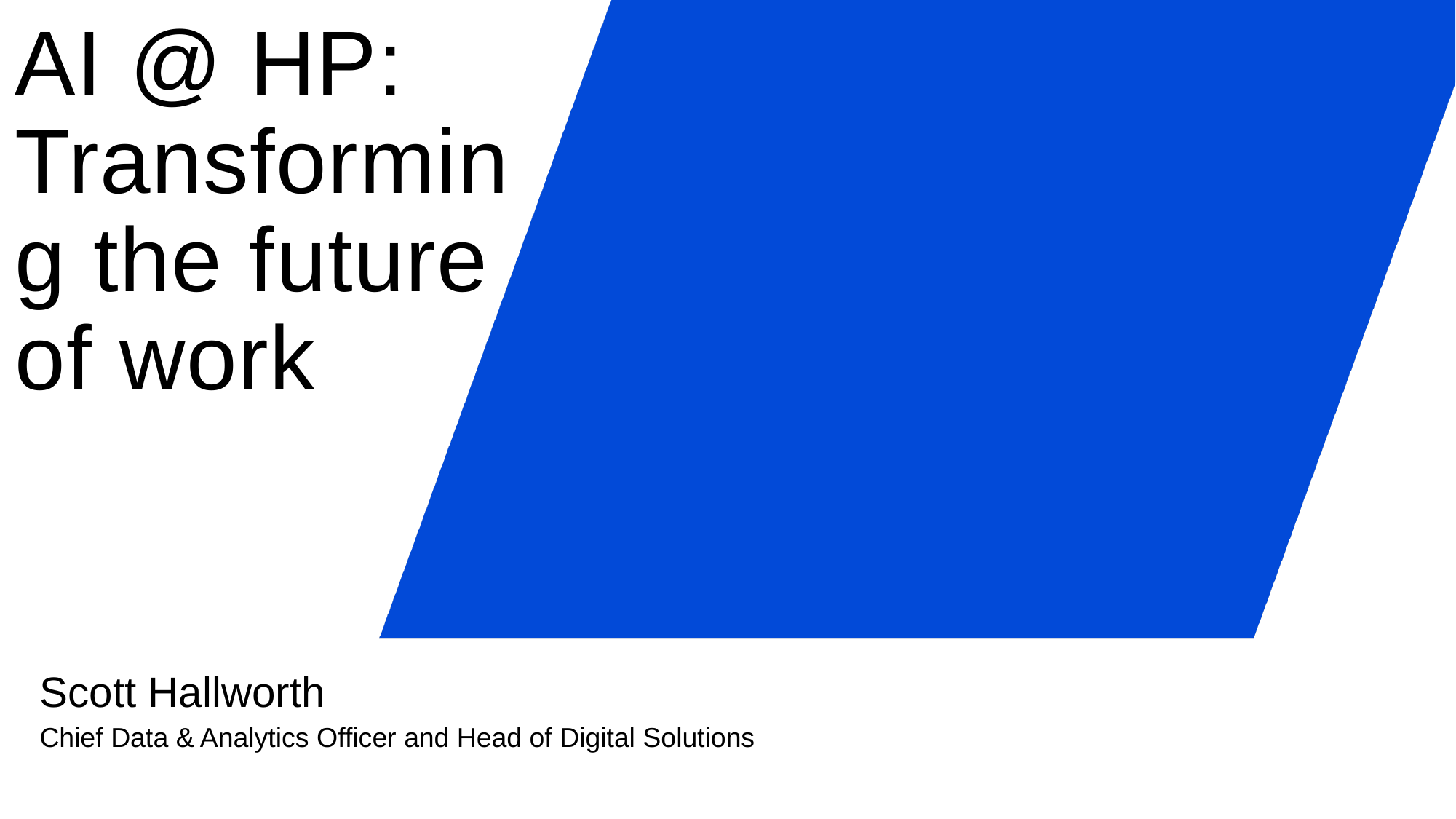

AI @ HP: Transforming the future of work
Scott Hallworth
Chief Data & Analytics Officer and Head of Digital Solutions